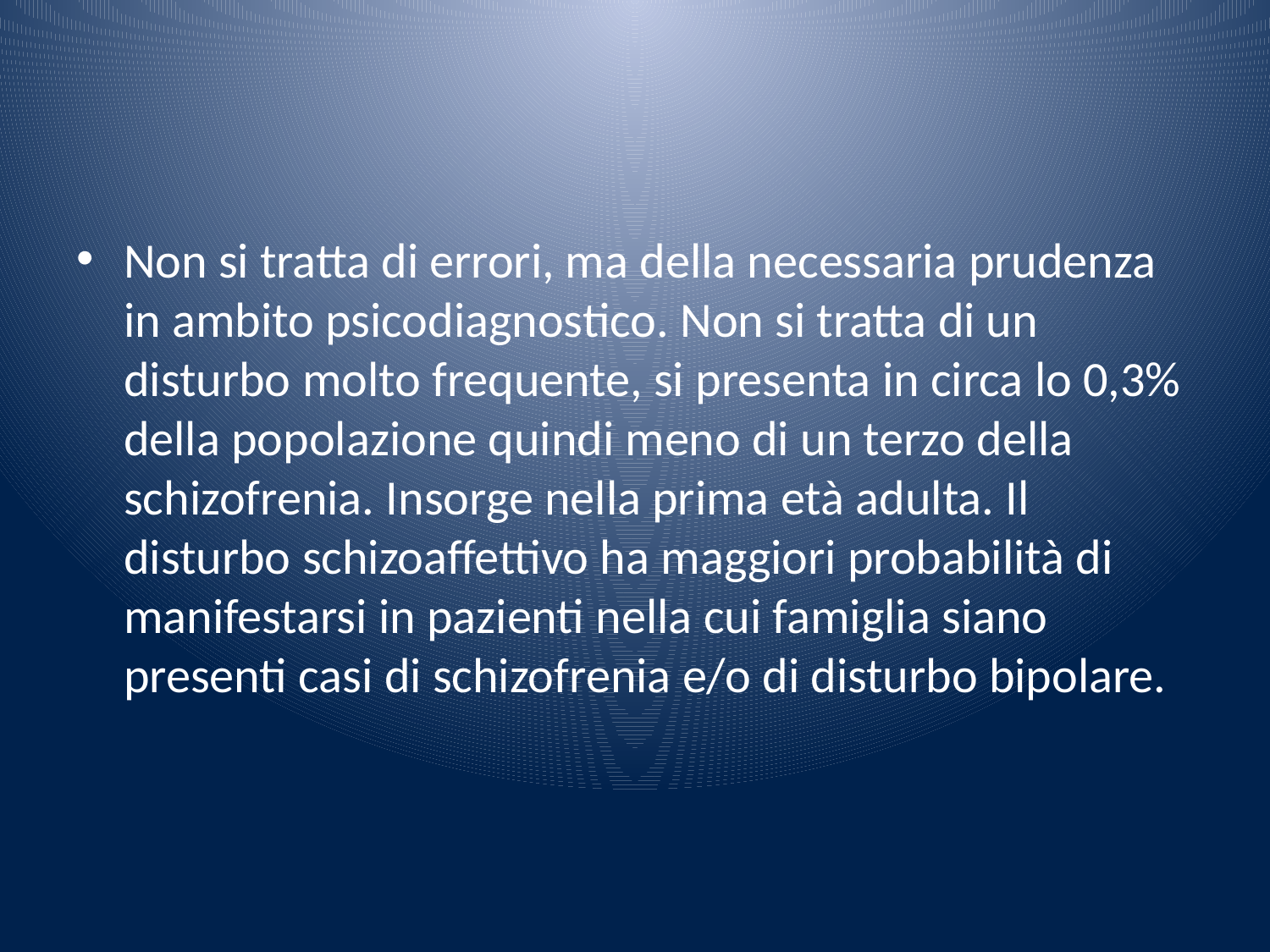

#
Non si tratta di errori, ma della necessaria prudenza in ambito psicodiagnostico. Non si tratta di un disturbo molto frequente, si presenta in circa lo 0,3% della popolazione quindi meno di un terzo della schizofrenia. Insorge nella prima età adulta. Il disturbo schizoaffettivo ha maggiori probabilità di manifestarsi in pazienti nella cui famiglia siano presenti casi di schizofrenia e/o di disturbo bipolare.